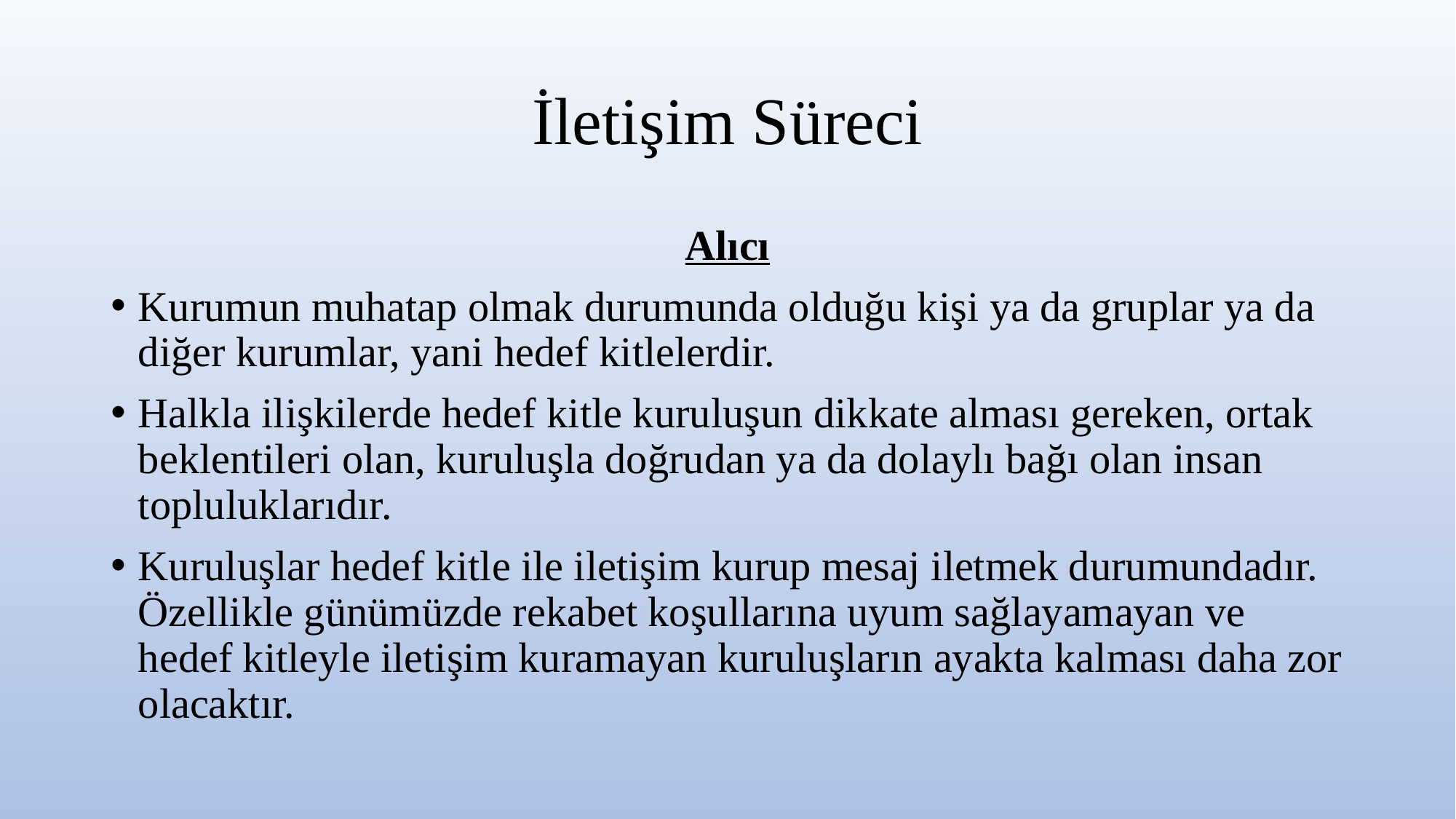

# İletişim Süreci
Alıcı
Kurumun muhatap olmak durumunda olduğu kişi ya da gruplar ya da diğer kurumlar, yani hedef kitlelerdir.
Halkla ilişkilerde hedef kitle kuruluşun dikkate alması gereken, ortak beklentileri olan, kuruluşla doğrudan ya da dolaylı bağı olan insan topluluklarıdır.
Kuruluşlar hedef kitle ile iletişim kurup mesaj iletmek durumundadır. Özellikle günümüzde rekabet koşullarına uyum sağlayamayan ve hedef kitleyle iletişim kuramayan kuruluşların ayakta kalması daha zor olacaktır.